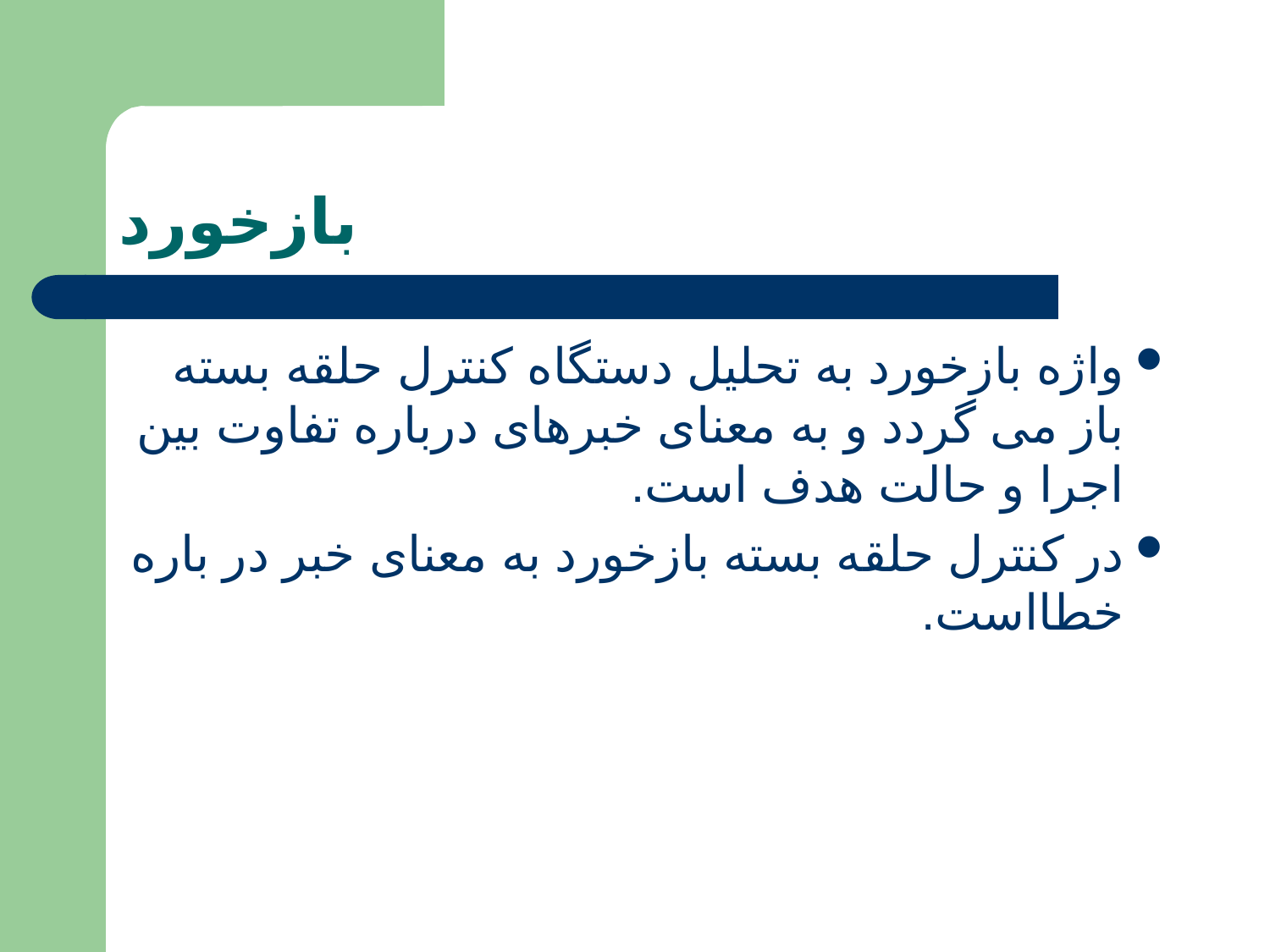

# بازخورد
واژه بازخورد به تحلیل دستگاه کنترل حلقه بسته باز می گردد و به معنای خبرهای درباره تفاوت بین اجرا و حالت هدف است.
در کنترل حلقه بسته بازخورد به معنای خبر در باره خطااست.